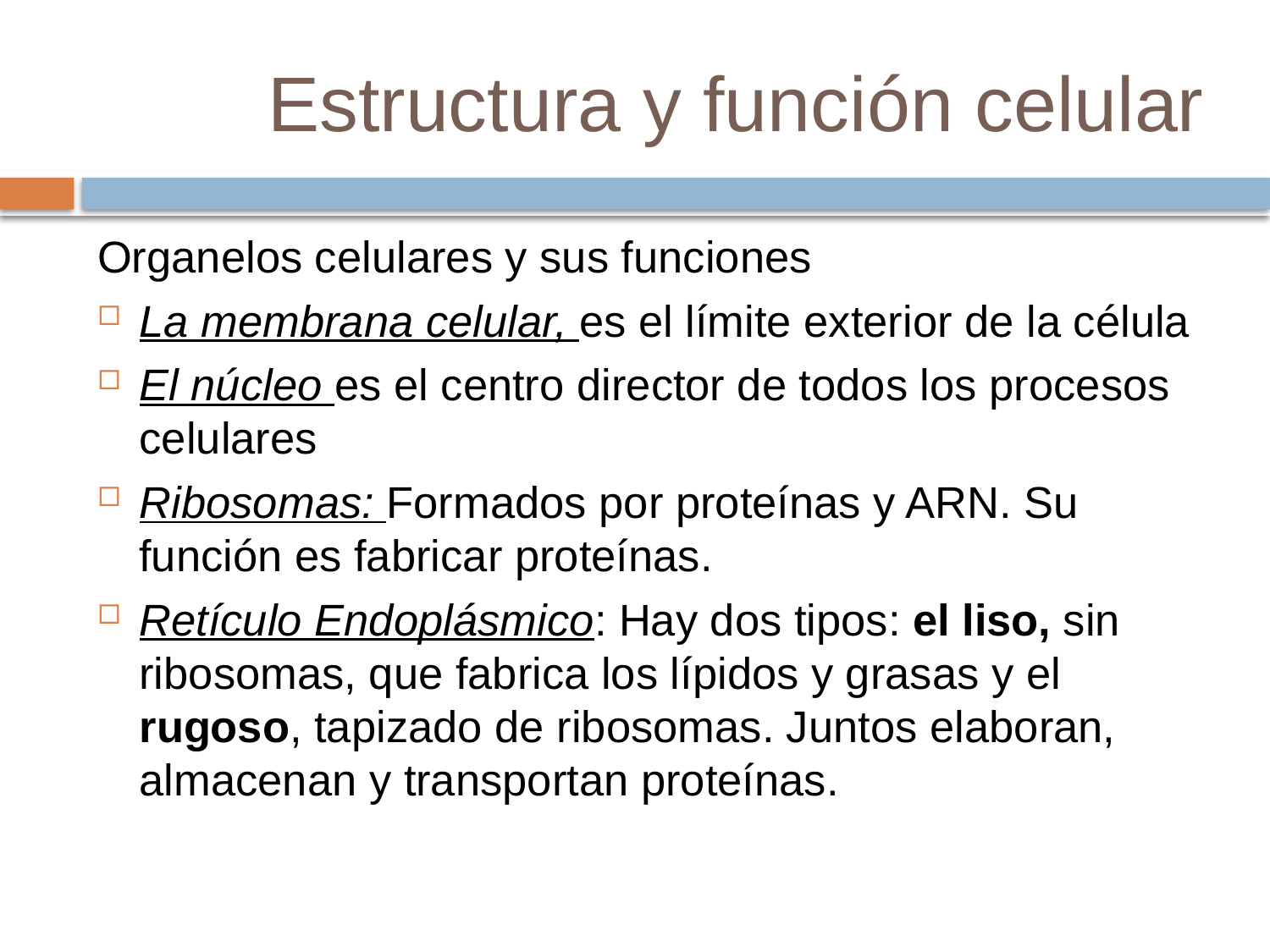

# Estructura y función celular
Organelos celulares y sus funciones
La membrana celular, es el límite exterior de la célula
El núcleo es el centro director de todos los procesos celulares
Ribosomas: Formados por proteínas y ARN. Su función es fabricar proteínas.
Retículo Endoplásmico: Hay dos tipos: el liso, sin ribosomas, que fabrica los lípidos y grasas y el rugoso, tapizado de ribosomas. Juntos elaboran, almacenan y transportan proteínas.